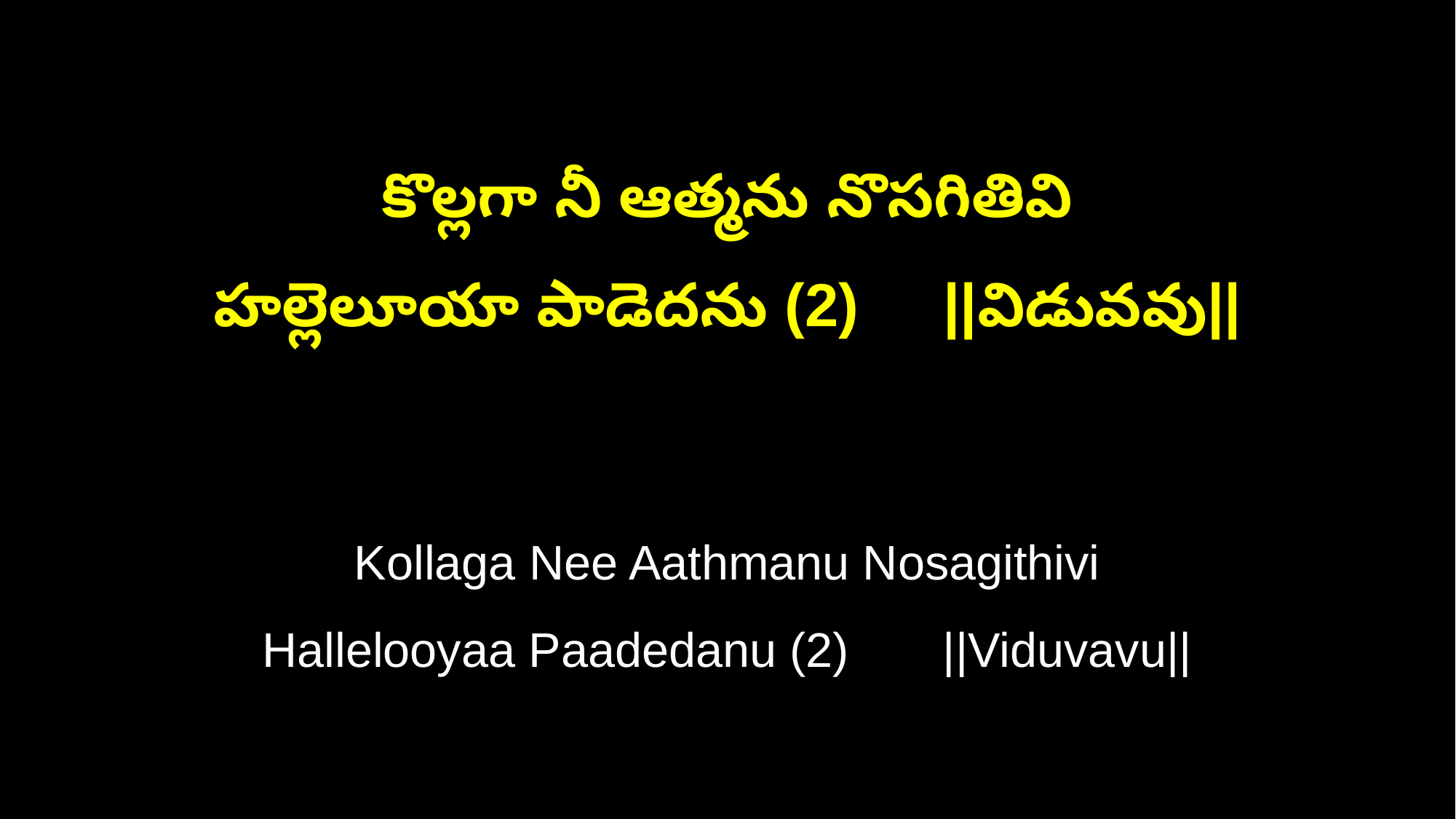

కొల్లగా నీ ఆత్మను నొసగితివి
హల్లెలూయా పాడెదను (2)     ||విడువవు||
Kollaga Nee Aathmanu Nosagithivi
Hallelooyaa Paadedanu (2)       ||Viduvavu||